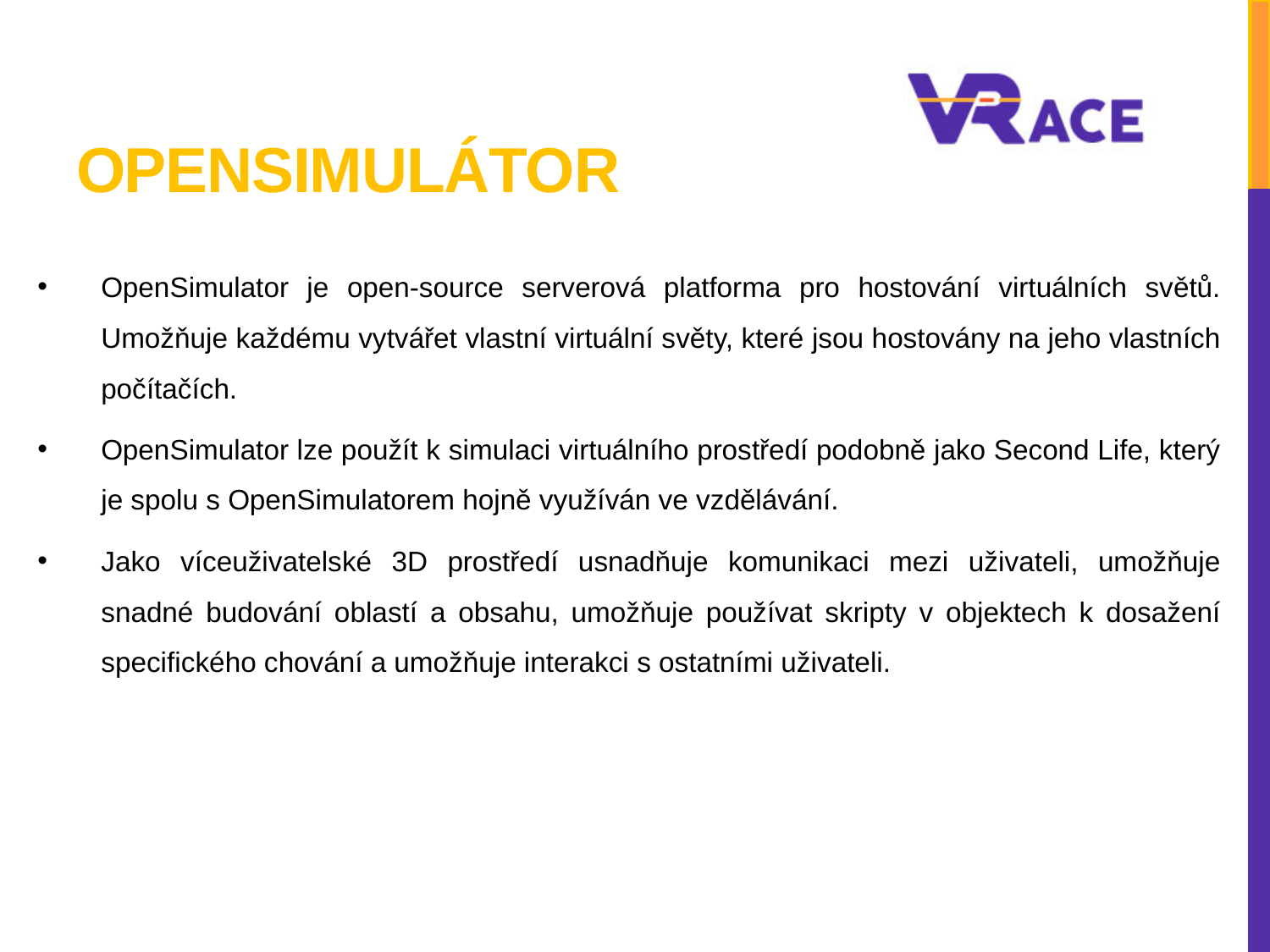

# OPENSIMULÁTOR
OpenSimulator je open-source serverová platforma pro hostování virtuálních světů. Umožňuje každému vytvářet vlastní virtuální světy, které jsou hostovány na jeho vlastních počítačích.
OpenSimulator lze použít k simulaci virtuálního prostředí podobně jako Second Life, který je spolu s OpenSimulatorem hojně využíván ve vzdělávání.
Jako víceuživatelské 3D prostředí usnadňuje komunikaci mezi uživateli, umožňuje snadné budování oblastí a obsahu, umožňuje používat skripty v objektech k dosažení specifického chování a umožňuje interakci s ostatními uživateli.